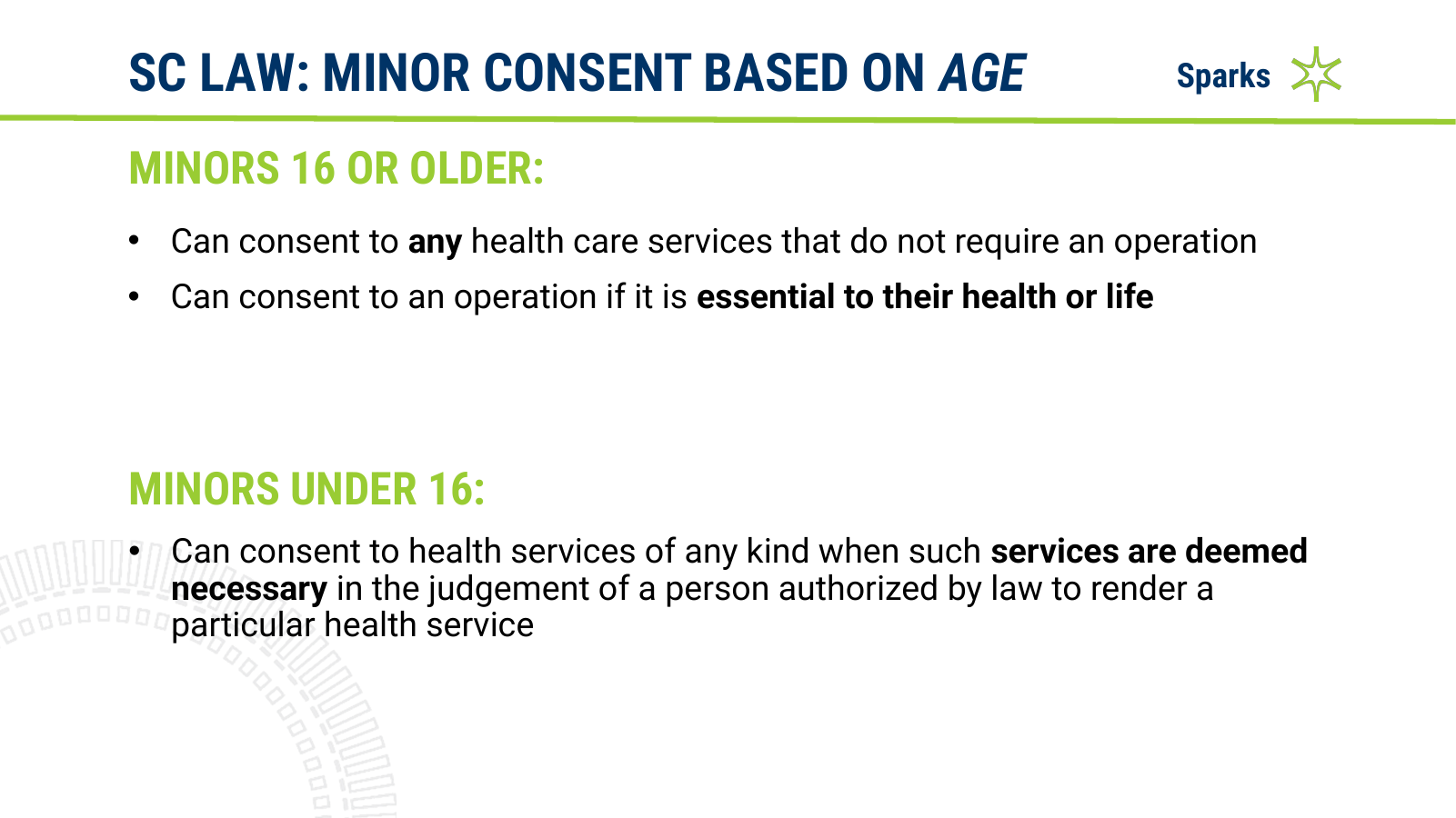

# SC Law: minor consent based on age
Minors 16 or older:
Can consent to any health care services that do not require an operation
Can consent to an operation if it is essential to their health or life

Minors under 16:
Can consent to health services of any kind when such services are deemed necessary in the judgement of a person authorized by law to render a particular health service